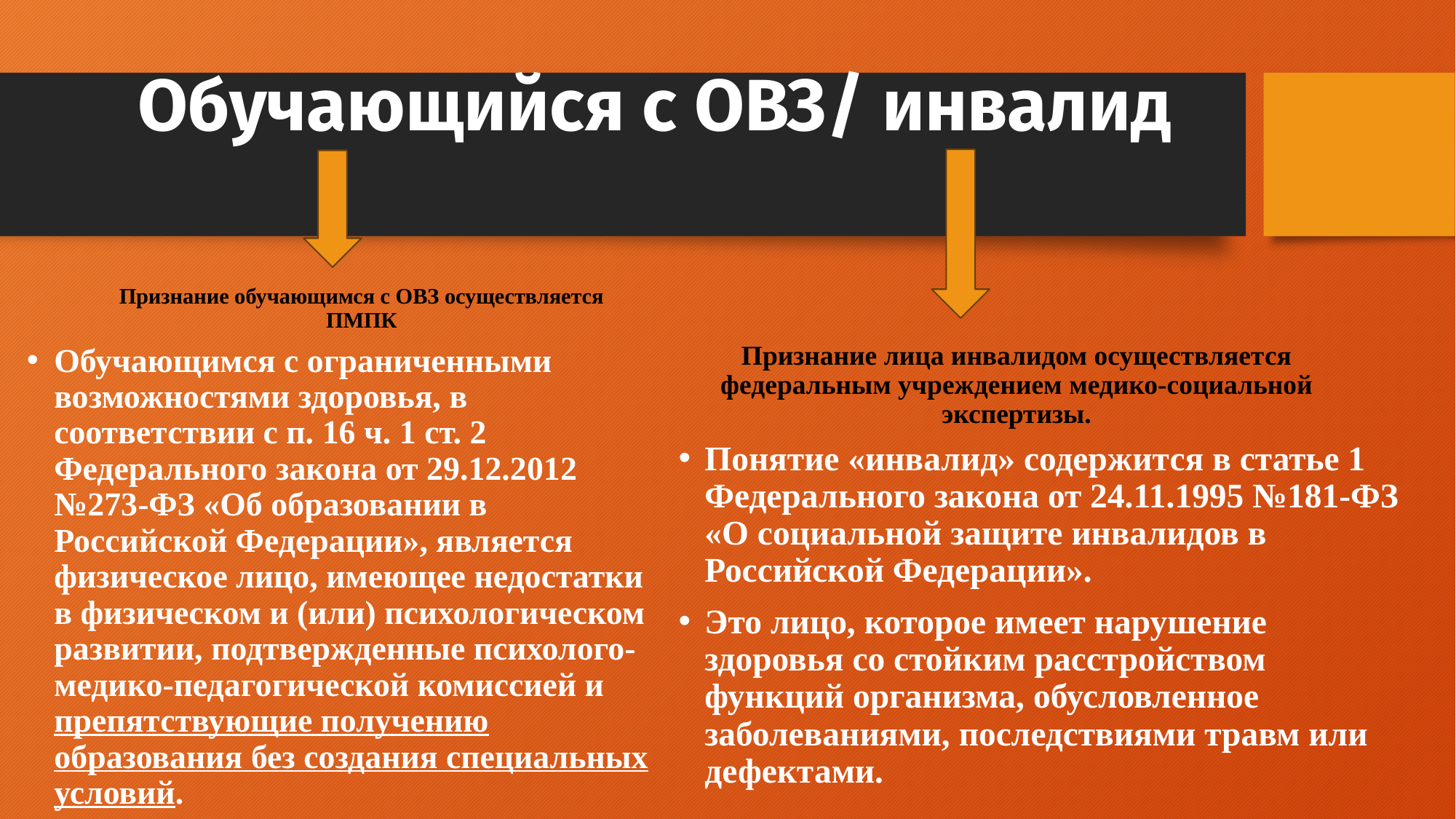

# Обучающийся с ОВЗ/ инвалид

Признание обучающимся с ОВЗ осуществляется ПМПК
Признание лица инвалидом осуществляется федеральным учреждением медико-социальной экспертизы.
Обучающимся с ограниченными возможностями здоровья, в соответствии с п. 16 ч. 1 ст. 2 Федерального закона от 29.12.2012 №273-ФЗ «Об образовании в Российской Федерации», является физическое лицо, имеющее недостатки в физическом и (или) психологическом развитии, подтвержденные психолого-медико-педагогической комиссией и препятствующие получению образования без создания специальных условий.
Понятие «инвалид» содержится в статье 1 Федерального закона от 24.11.1995 №181-ФЗ «О социальной защите инвалидов в Российской Федерации».
Это лицо, которое имеет нарушение здоровья со стойким расстройством функций организма, обусловленное заболеваниями, последствиями травм или дефектами.